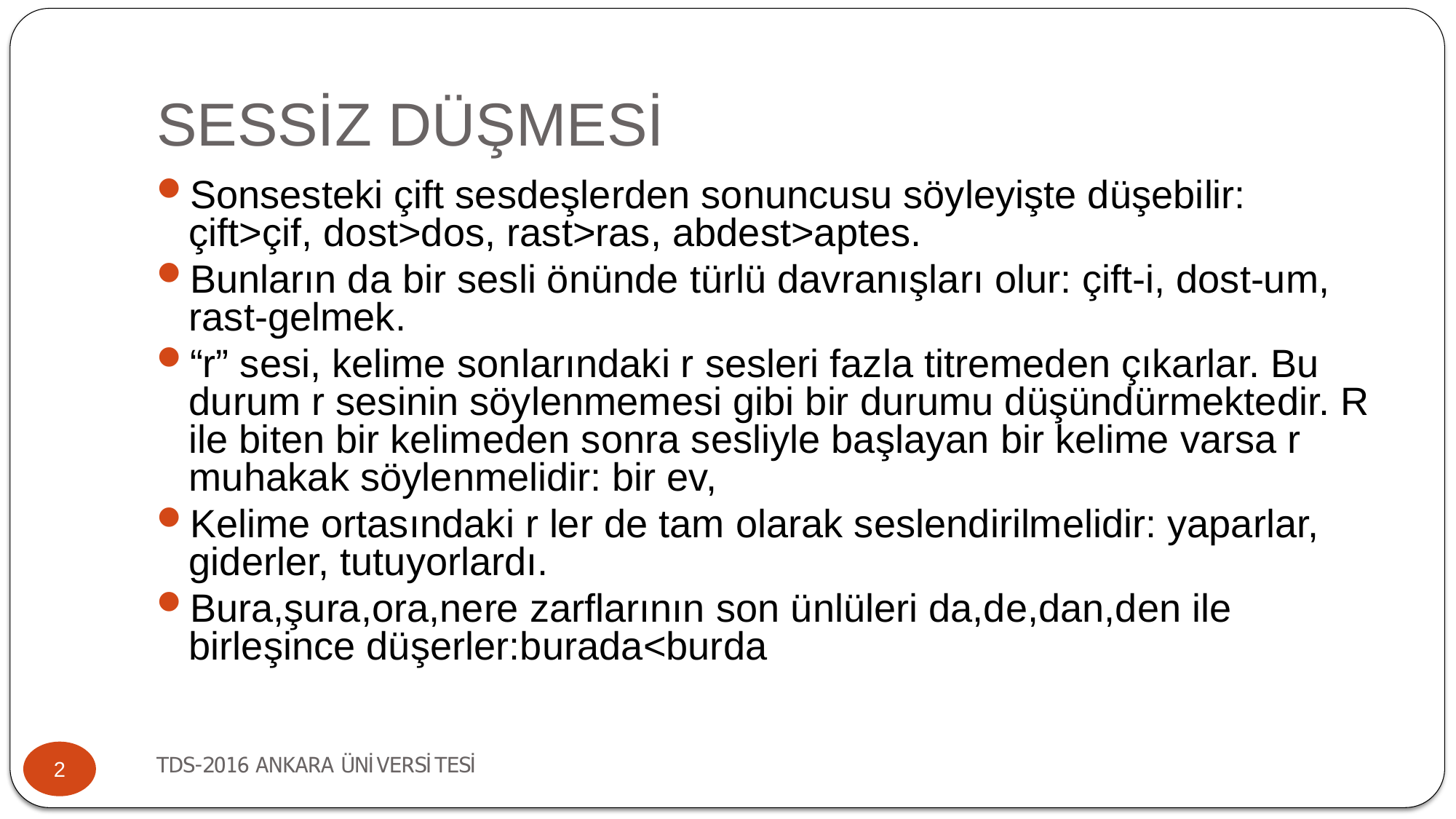

# SESSİZ DÜŞMESİ
Sonsesteki çift sesdeşlerden sonuncusu söyleyişte düşebilir: çift>çif, dost>dos, rast>ras, abdest>aptes.
Bunların da bir sesli önünde türlü davranışları olur: çift-i, dost-um, rast-gelmek.
“r” sesi, kelime sonlarındaki r sesleri fazla titremeden çıkarlar. Bu durum r sesinin söylenmemesi gibi bir durumu düşündürmektedir. R ile biten bir kelimeden sonra sesliyle başlayan bir kelime varsa r muhakak söylenmelidir: bir ev,
Kelime ortasındaki r ler de tam olarak seslendirilmelidir: yaparlar, giderler, tutuyorlardı.
Bura,şura,ora,nere zarflarının son ünlüleri da,de,dan,den ile birleşince düşerler:burada<burda

TDS-2016 ANKARA ÜNİVERSİTESİ
2